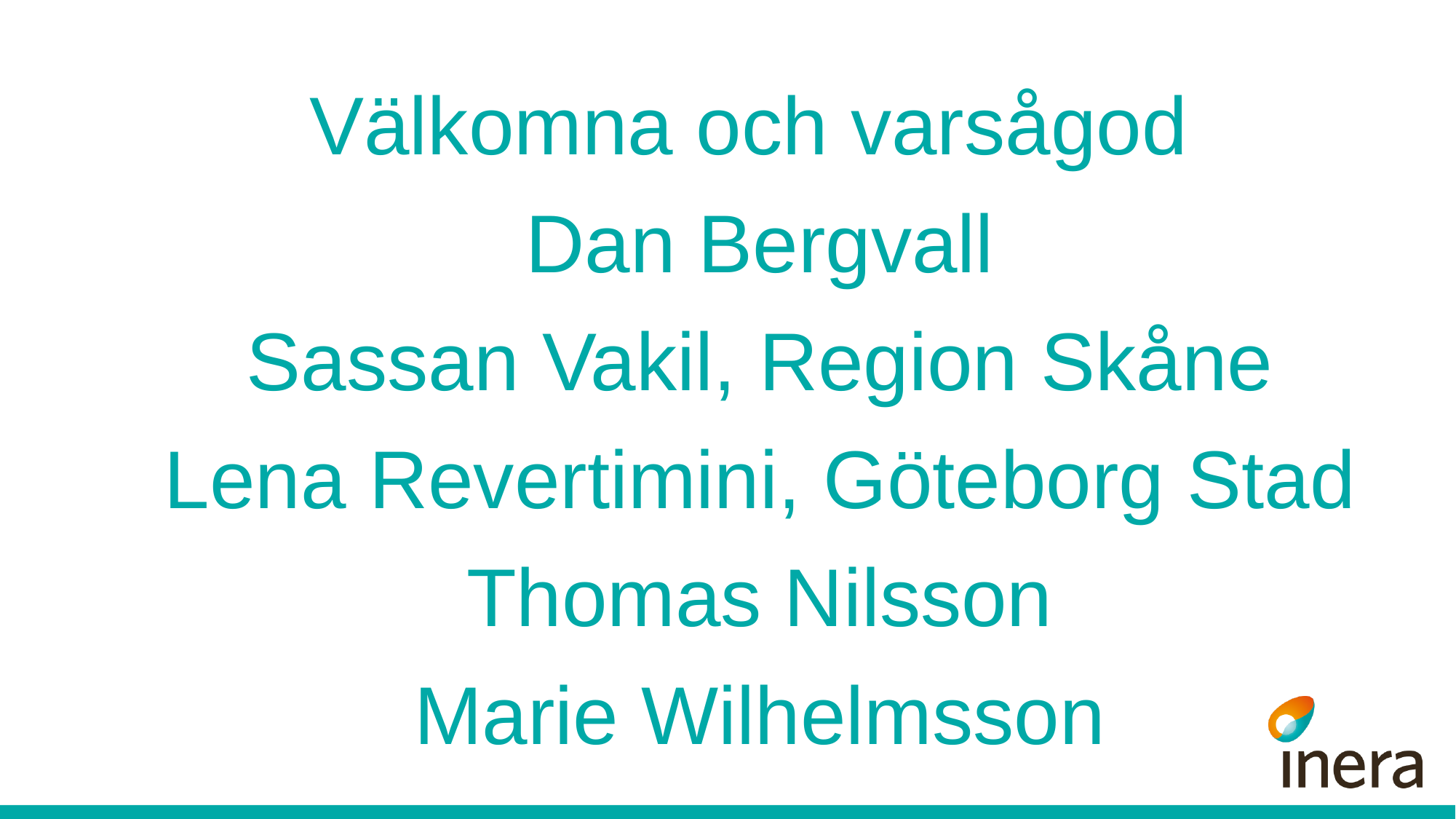

Välkomna och varsågod
Dan Bergvall
Sassan Vakil, Region Skåne
Lena Revertimini, Göteborg Stad
Thomas Nilsson
Marie Wilhelmsson